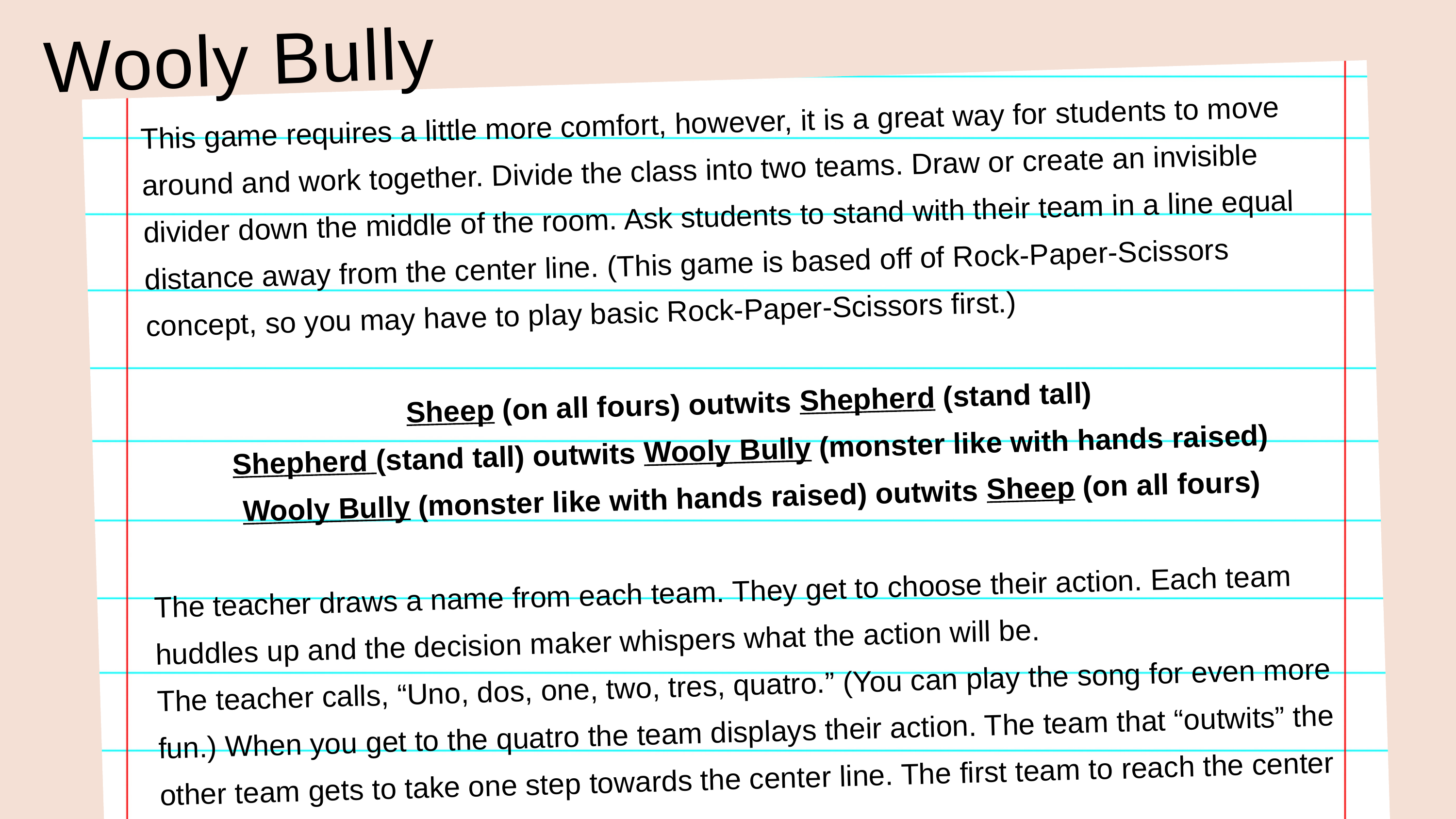

Wooly Bully

This game requires a little more comfort, however, it is a great way for students to move around and work together. Divide the class into two teams. Draw or create an invisible divider down the middle of the room. Ask students to stand with their team in a line equal distance away from the center line. (This game is based off of Rock-Paper-Scissors concept, so you may have to play basic Rock-Paper-Scissors first.)

Sheep (on all fours) outwits Shepherd (stand tall)
Shepherd (stand tall) outwits Wooly Bully (monster like with hands raised)
Wooly Bully (monster like with hands raised) outwits Sheep (on all fours)

The teacher draws a name from each team. They get to choose their action. Each team huddles up and the decision maker whispers what the action will be.
The teacher calls, “Uno, dos, one, two, tres, quatro.” (You can play the song for even more fun.) When you get to the quatro the team displays their action. The team that “outwits” the other team gets to take one step towards the center line. The first team to reach the center line is the winning team!